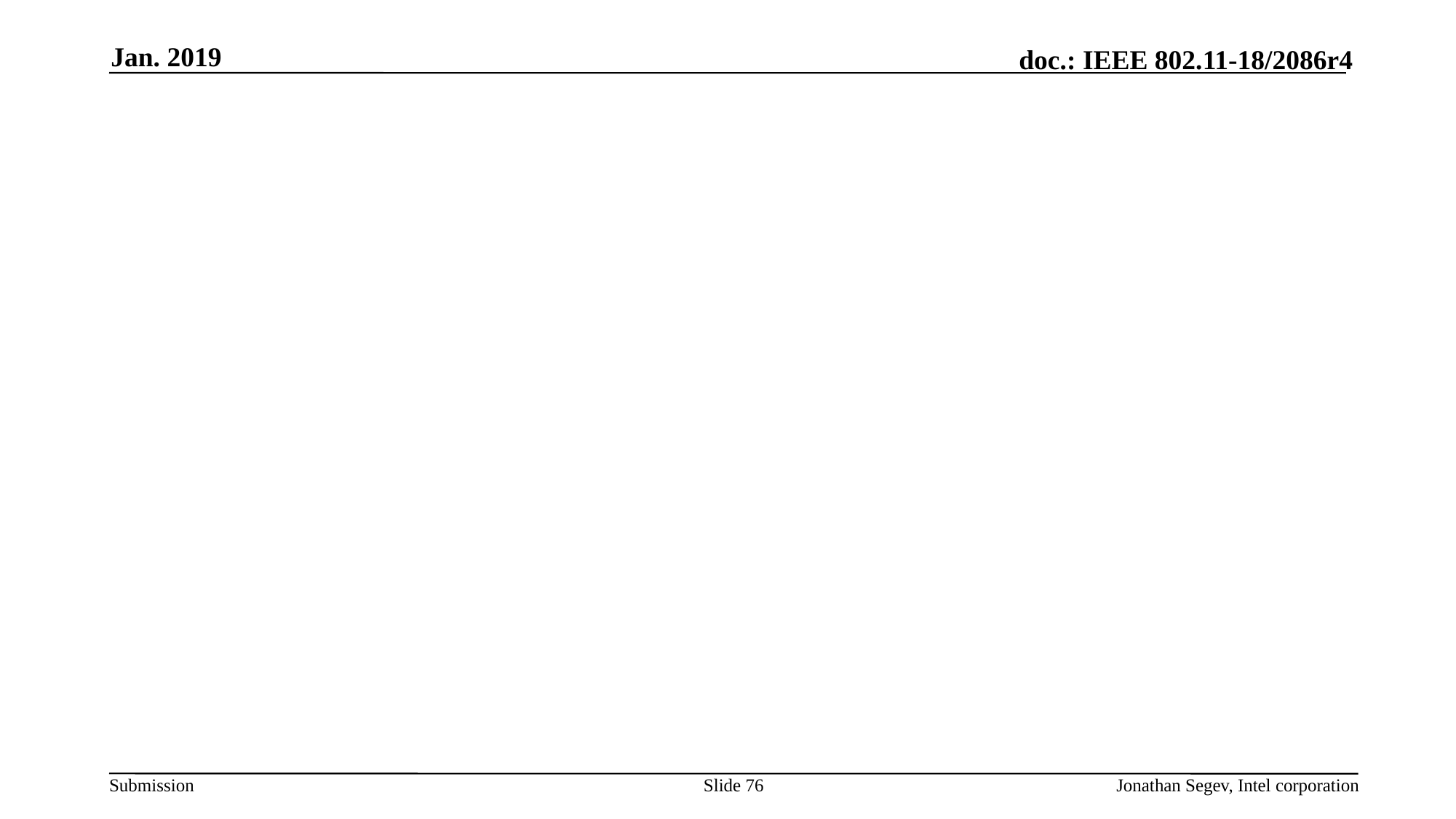

Jan. 2019
#

Slide 76
Jonathan Segev, Intel corporation